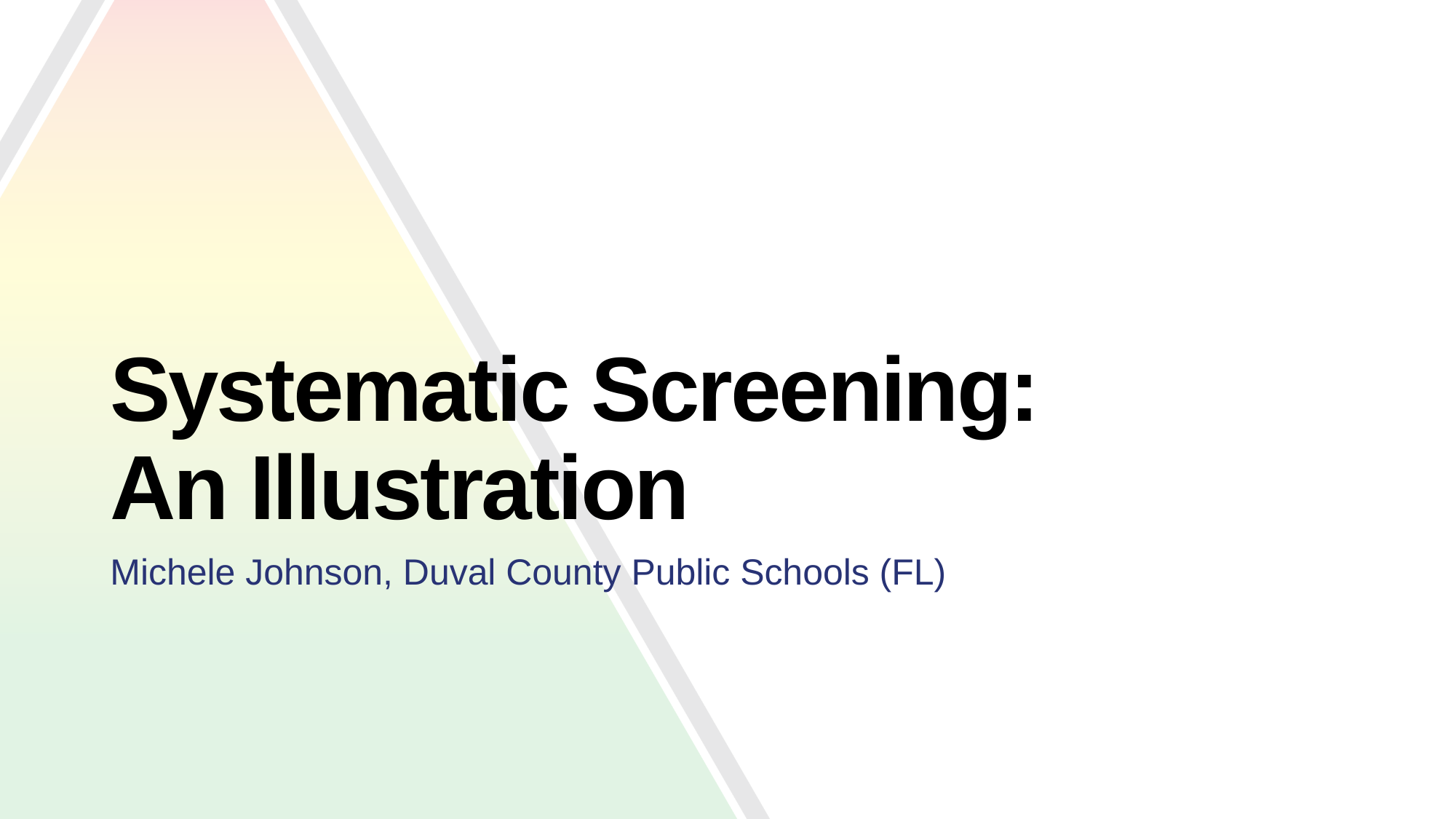

# Systematic Screening: An Illustration
Michele Johnson, Duval County Public Schools (FL)